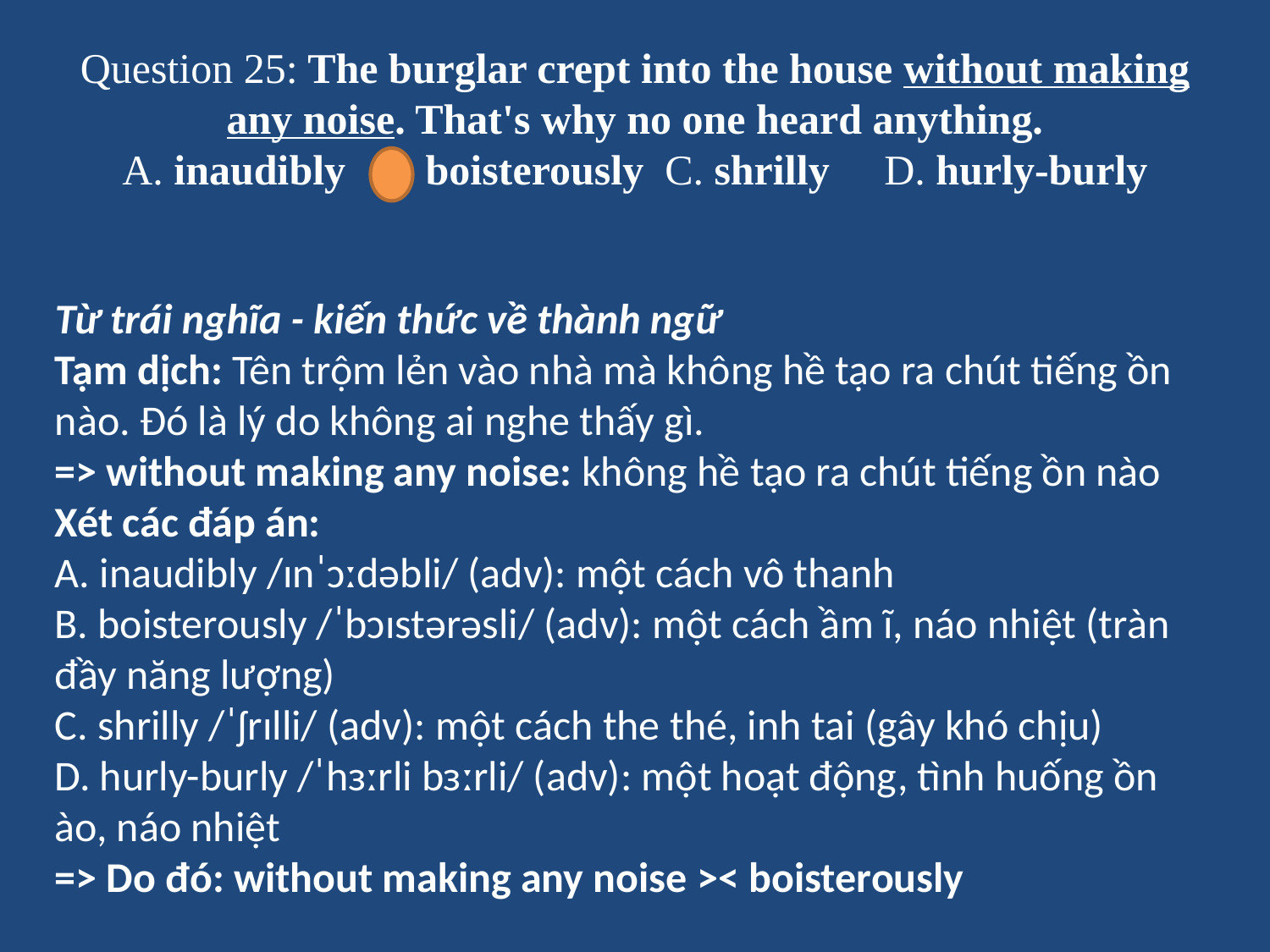

# Question 25: The burglar crept into the house without making any noise. That's why no one heard anything. A. inaudibly	B. boisterously  C. shrilly	D. hurly-burly

Từ trái nghĩa - kiến thức về thành ngữ
Tạm dịch: Tên trộm lẻn vào nhà mà không hề tạo ra chút tiếng ồn nào. Đó là lý do không ai nghe thấy gì.
=> without making any noise: không hề tạo ra chút tiếng ồn nào
Xét các đáp án:
A. inaudibly /ɪnˈɔːdəbli/ (adv): một cách vô thanh
B. boisterously /ˈbɔɪstərəsli/ (adv): một cách ầm ĩ, náo nhiệt (tràn đầy năng lượng)
C. shrilly /ˈʃrɪlli/ (adv): một cách the thé, inh tai (gây khó chịu)
D. hurly-burly /ˈhɜːrli bɜːrli/ (adv): một hoạt động, tình huống ồn ào, náo nhiệt
=> Do đó: without making any noise >< boisterously